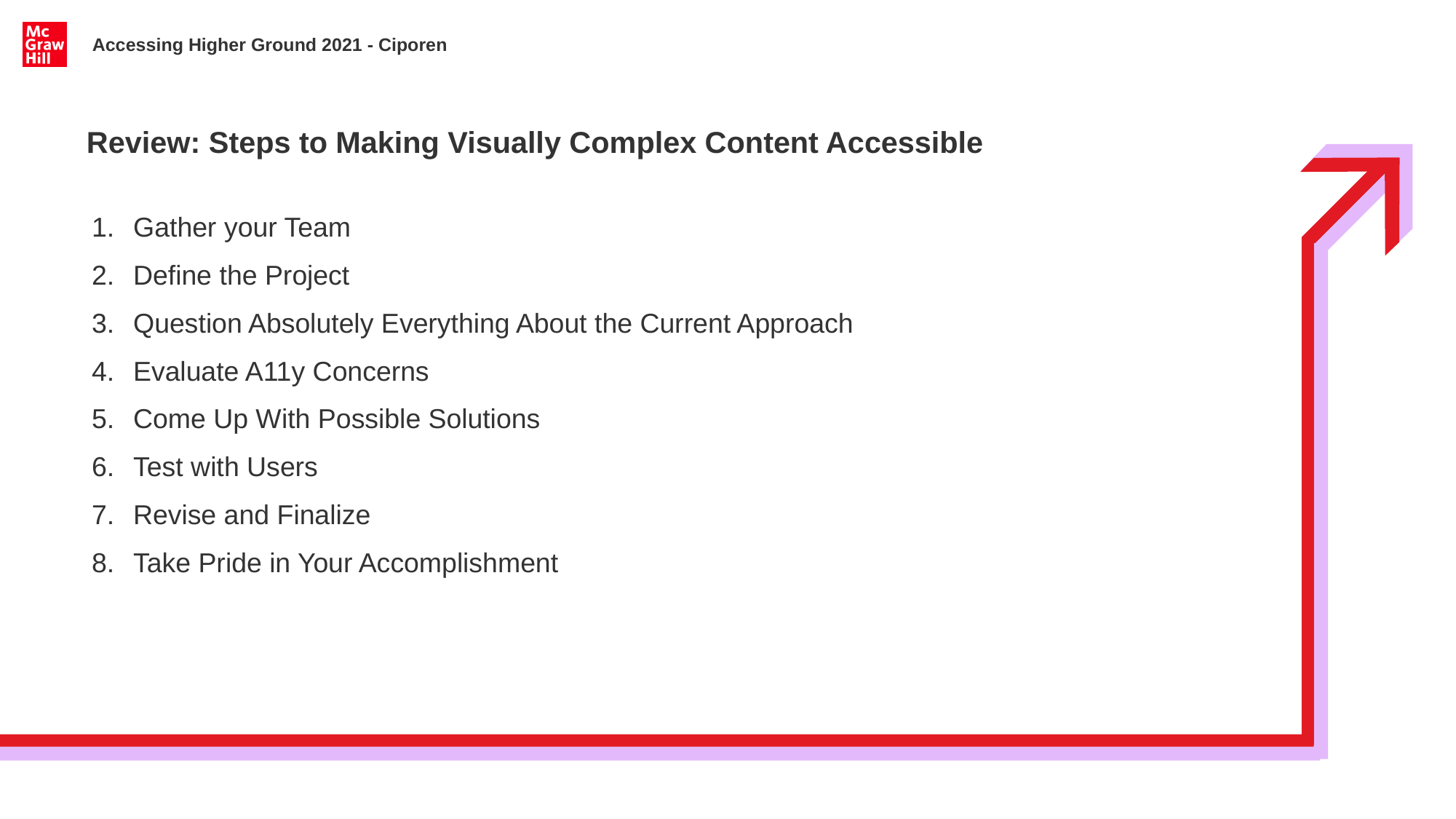

Accessing Higher Ground 2021 - Ciporen
# Review: Steps to Making Visually Complex Content Accessible
Gather your Team
Define the Project
Question Absolutely Everything About the Current Approach
Evaluate A11y Concerns
Come Up With Possible Solutions
Test with Users
Revise and Finalize
Take Pride in Your Accomplishment